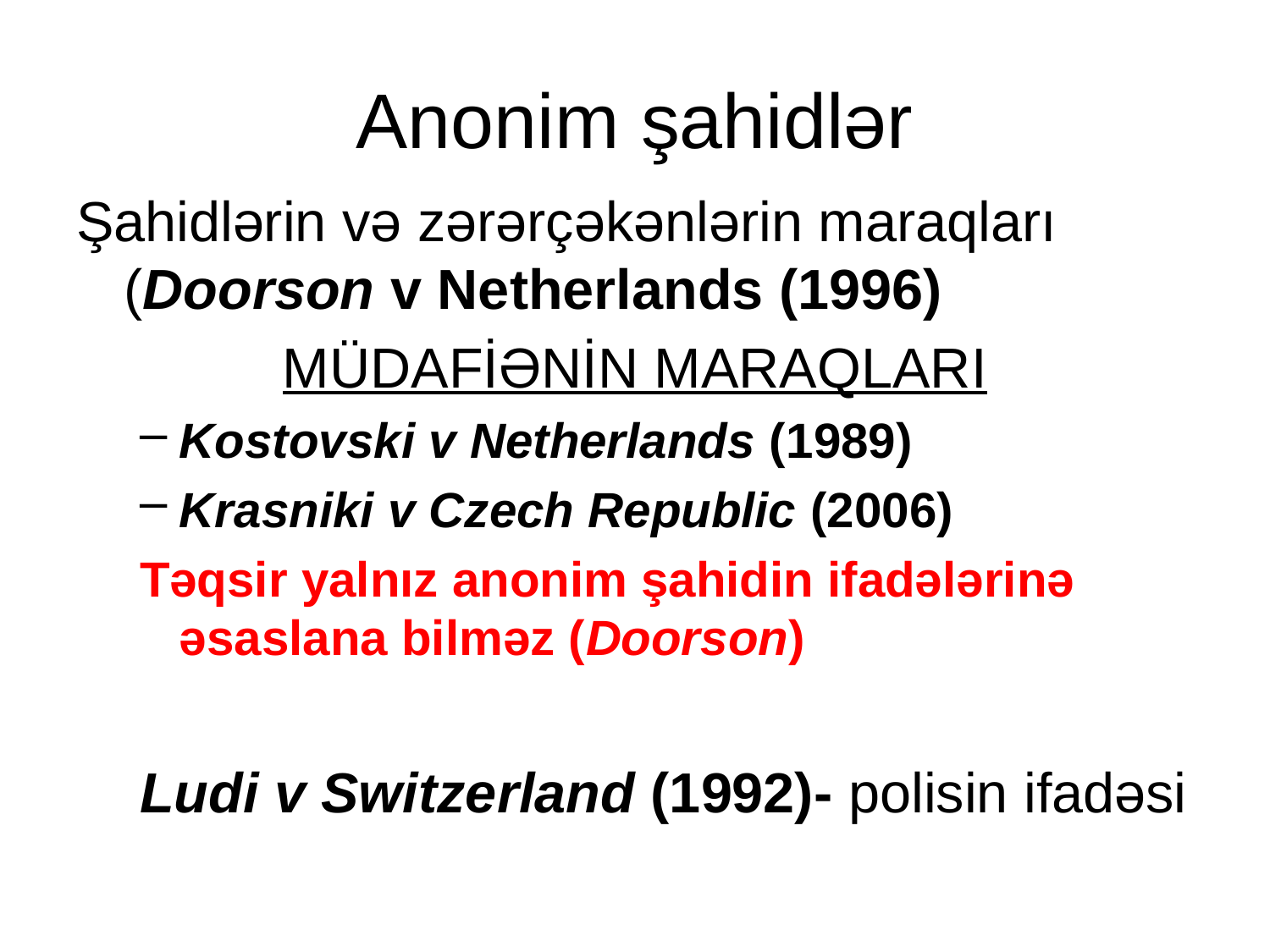

# Anonim şahidlər
Şahidlərin və zərərçəkənlərin maraqları (Doorson v Netherlands (1996)
MÜDAFİƏNİN MARAQLARI
Kostovski v Netherlands (1989)
Krasniki v Czech Republic (2006)
Təqsir yalnız anonim şahidin ifadələrinə əsaslana bilməz (Doorson)

Ludi v Switzerland (1992)- polisin ifadəsi